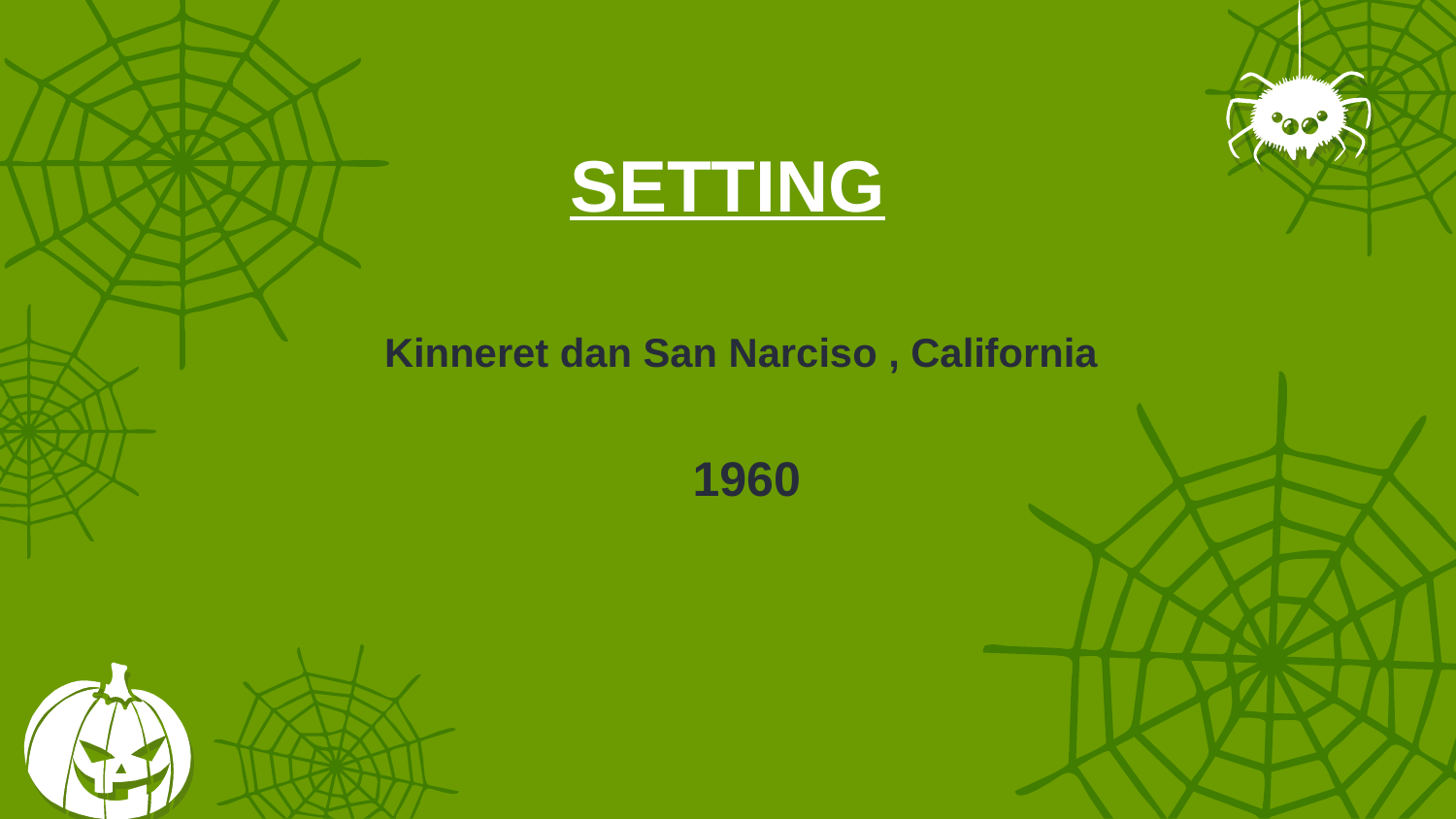

SETTING
Kinneret dan San Narciso , California

1960